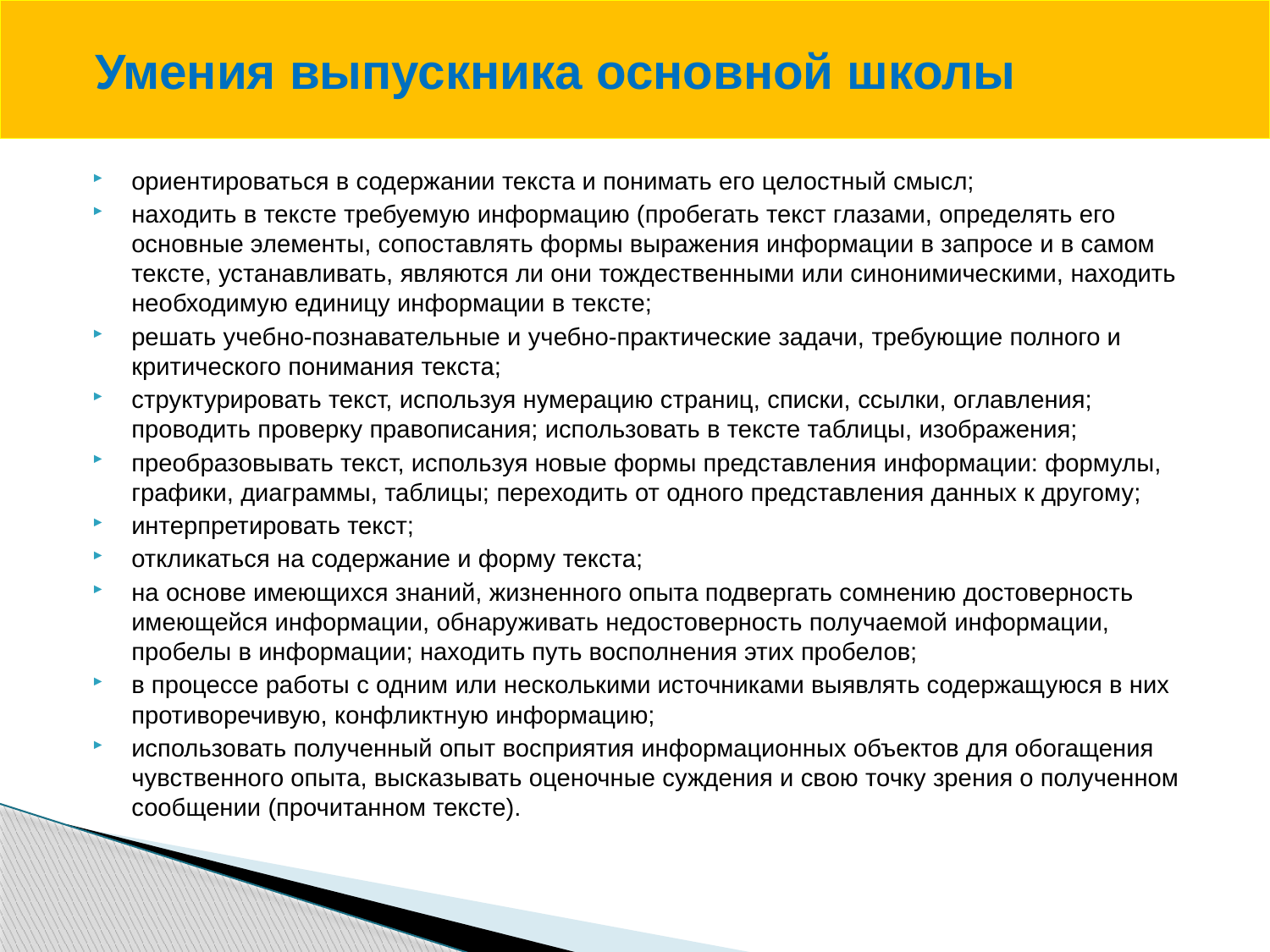

# Умения выпускника основной школы
ориентироваться в содержании текста и понимать его целостный смысл;
находить в тексте требуемую информацию (пробегать текст глазами, определять его основные элементы, сопоставлять формы выражения информации в запросе и в самом тексте, устанавливать, являются ли они тождественными или синонимическими, находить необходимую единицу информации в тексте;
решать учебно-познавательные и учебно-практические задачи, требующие полного и критического понимания текста;
структурировать текст, используя нумерацию страниц, списки, ссылки, оглавления; проводить проверку правописания; использовать в тексте таблицы, изображения;
преобразовывать текст, используя новые формы представления информации: формулы, графики, диаграммы, таблицы; переходить от одного представления данных к другому;
интерпретировать текст;
откликаться на содержание и форму текста;
на основе имеющихся знаний, жизненного опыта подвергать сомнению достоверность имеющейся информации, обнаруживать недостоверность получаемой информации, пробелы в информации; находить путь восполнения этих пробелов;
в процессе работы с одним или несколькими источниками выявлять содержащуюся в них противоречивую, конфликтную информацию;
использовать полученный опыт восприятия информационных объектов для обогащения чувственного опыта, высказывать оценочные суждения и свою точку зрения о полученном сообщении (прочитанном тексте).